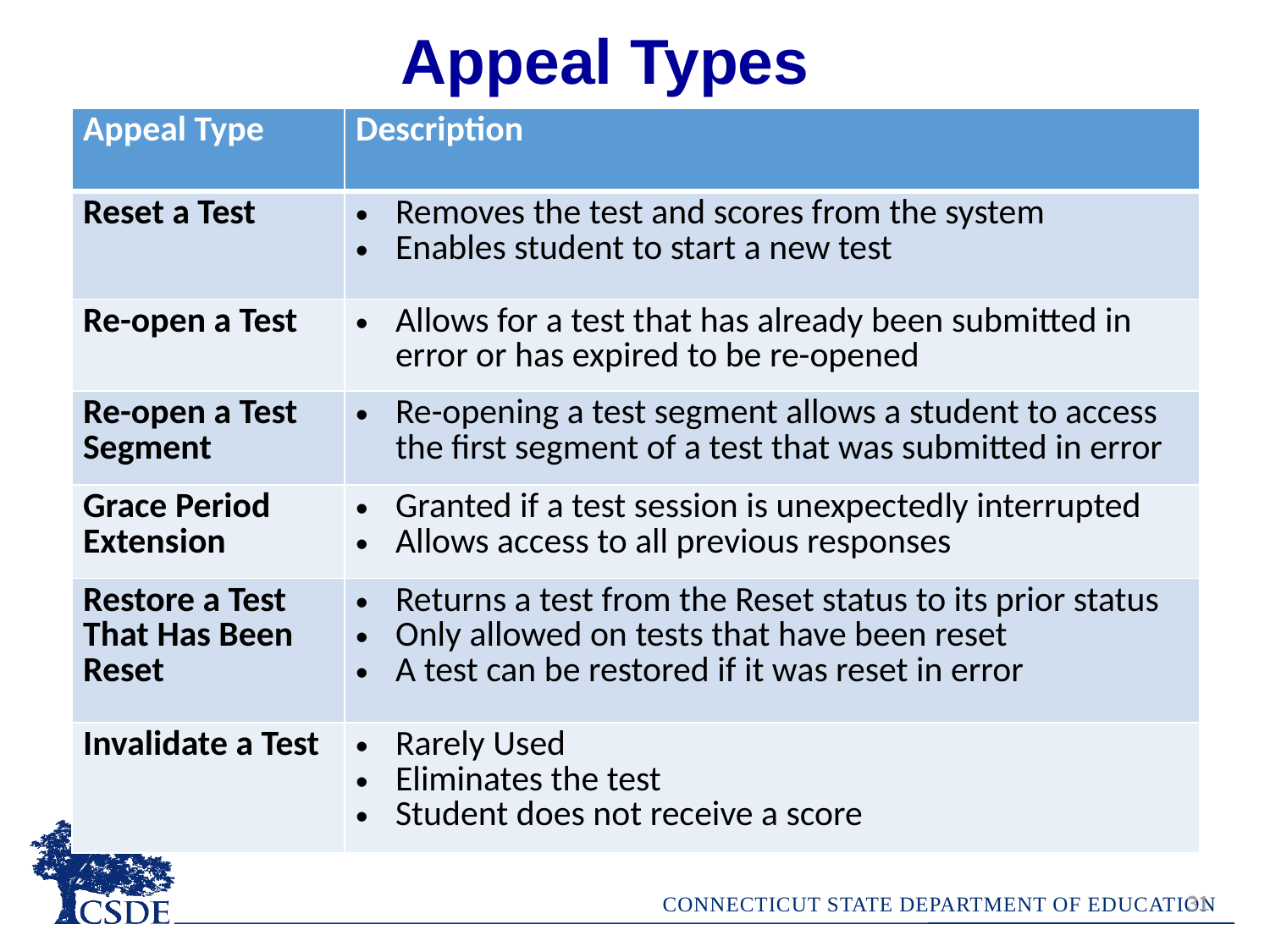

Appeal Types
| Appeal Type | Description |
| --- | --- |
| Reset a Test | Removes the test and scores from the system Enables student to start a new test |
| Re-open a Test | Allows for a test that has already been submitted in error or has expired to be re-opened |
| Re-open a Test Segment | Re-opening a test segment allows a student to access the first segment of a test that was submitted in error |
| Grace Period Extension | Granted if a test session is unexpectedly interrupted Allows access to all previous responses |
| Restore a Test That Has Been Reset | Returns a test from the Reset status to its prior status Only allowed on tests that have been reset A test can be restored if it was reset in error |
| Invalidate a Test | Rarely Used Eliminates the test Student does not receive a score |